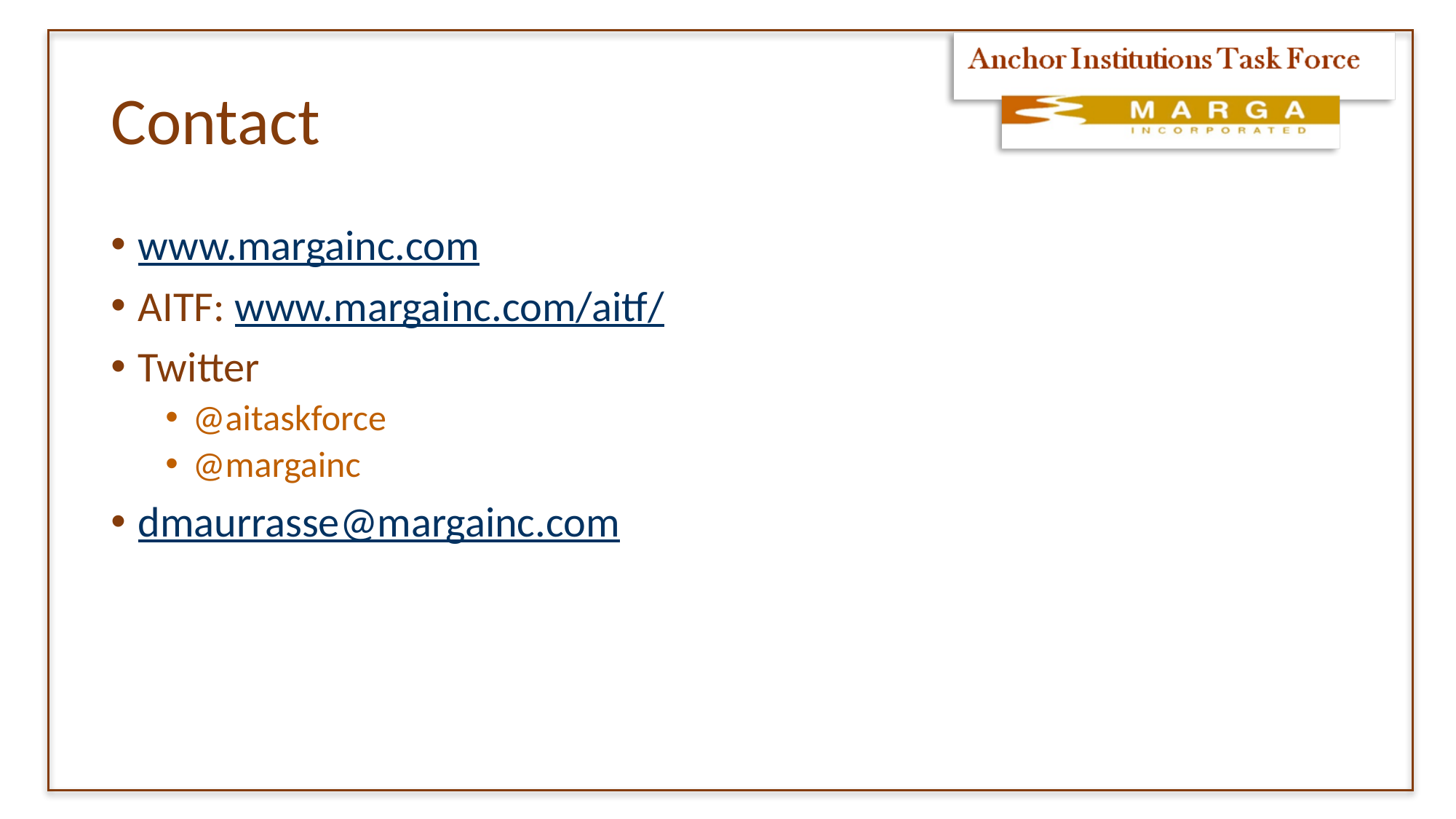

# Contact
www.margainc.com
AITF: www.margainc.com/aitf/
Twitter
@aitaskforce
@margainc
dmaurrasse@margainc.com